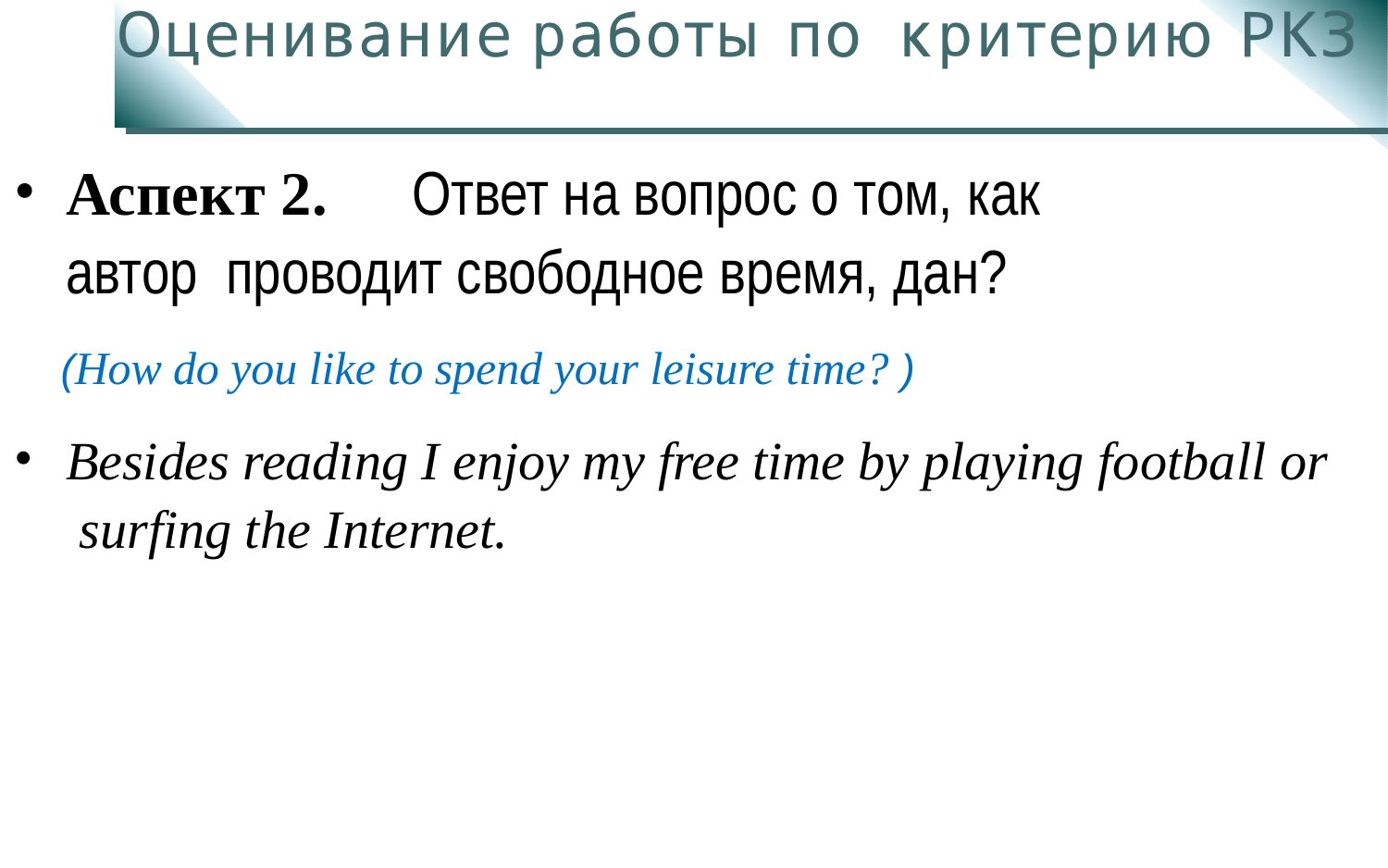

# Оценивание работы по  критерию РКЗ

Аспект 2.	Ответ на вопрос о том, как автор  проводит свободное время, дан?
(How do you like to spend your leisure time? )
Besides reading I enjoy my free time by playing football or  surfing the Internet.